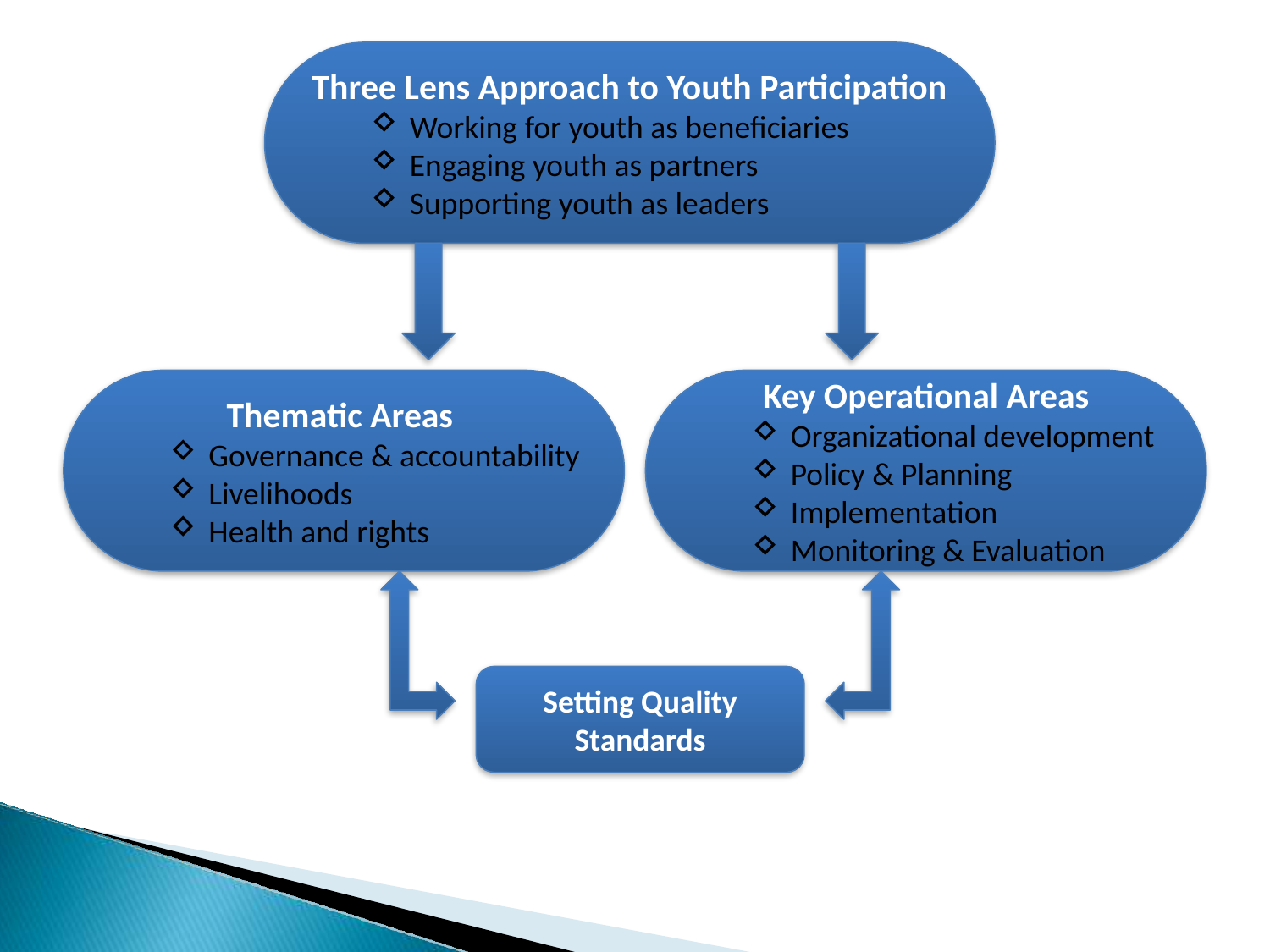

Three Lens Approach to Youth Participation
Working for youth as beneficiaries
Engaging youth as partners
Supporting youth as leaders

Thematic Areas
Governance & accountability
Livelihoods
Health and rights
Key Operational Areas
Organizational development
Policy & Planning
Implementation
Monitoring & Evaluation

Setting Quality Standards